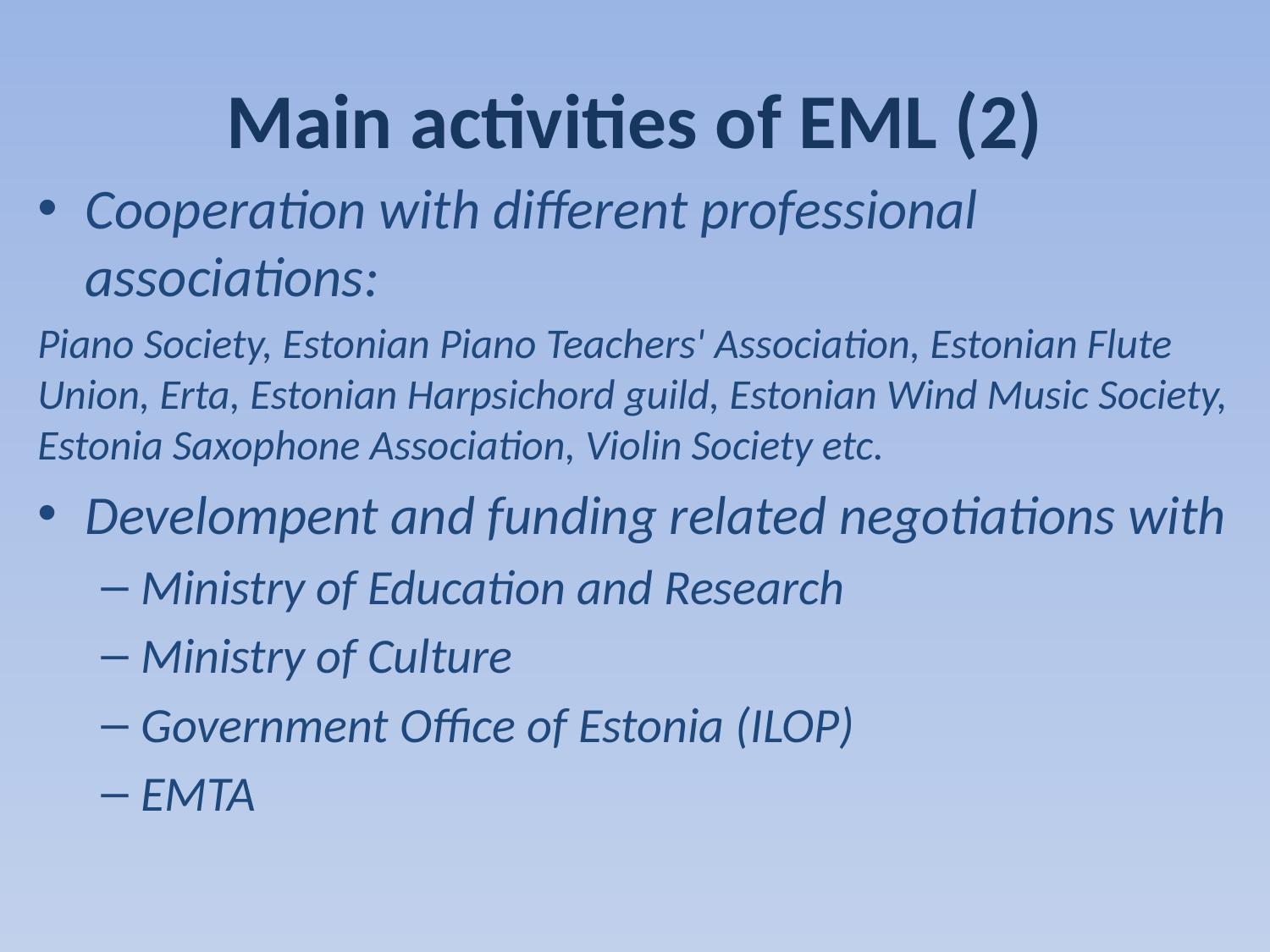

# Main activities of EML (2)
Cooperation with different professional associations:
Piano Society, Estonian Piano Teachers' Association, Estonian Flute Union, Erta, Estonian Harpsichord guild, Estonian Wind Music Society, Estonia Saxophone Association, Violin Society etc.
Develompent and funding related negotiations with
Ministry of Education and Research
Ministry of Culture
Government Office of Estonia (ILOP)
EMTA